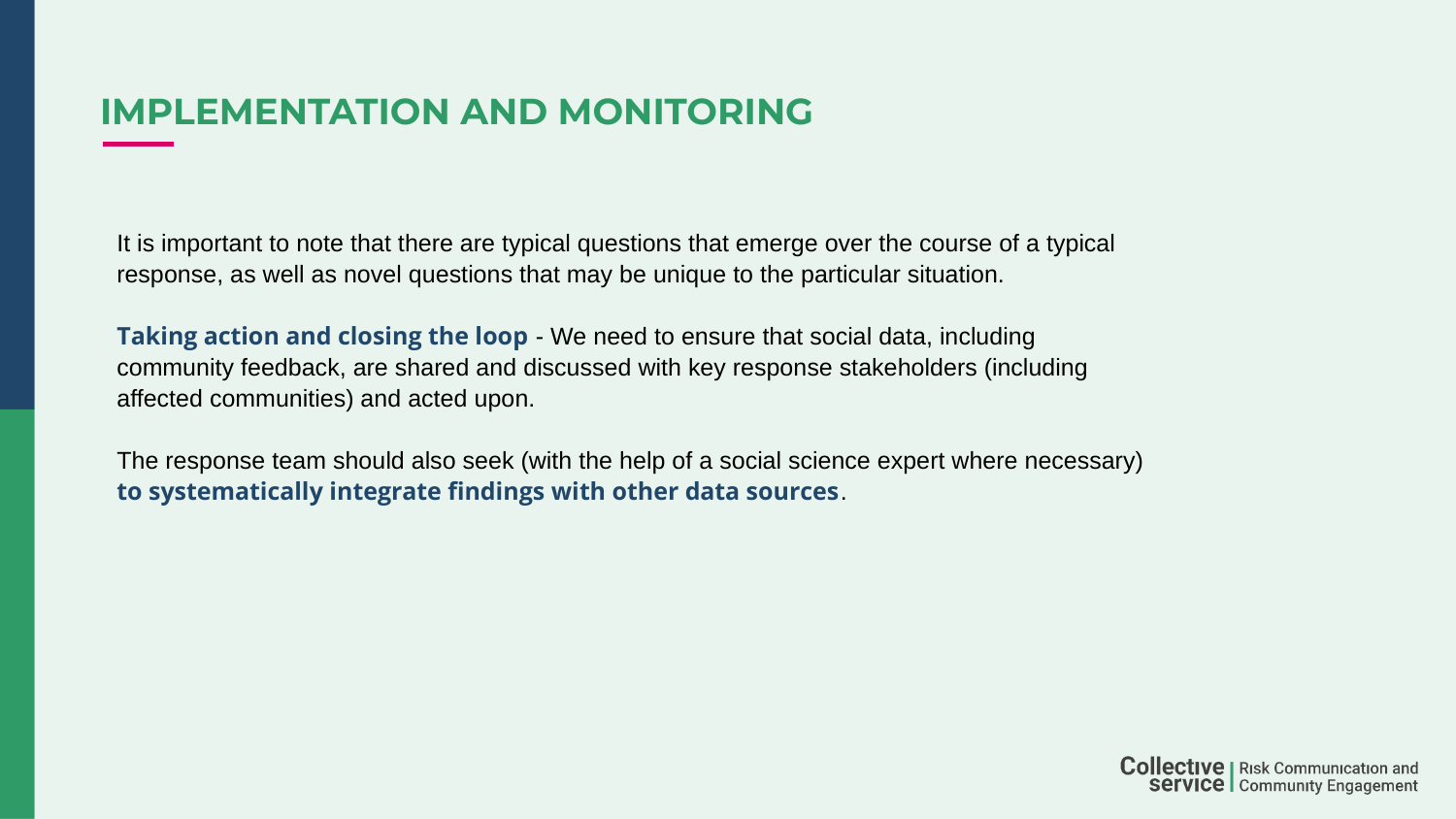

# IMPLEMENTATION AND MONITORING
It is important to note that there are typical questions that emerge over the course of a typical response, as well as novel questions that may be unique to the particular situation.

Taking action and closing the loop - We need to ensure that social data, including community feedback, are shared and discussed with key response stakeholders (including affected communities) and acted upon.

The response team should also seek (with the help of a social science expert where necessary) to systematically integrate findings with other data sources.